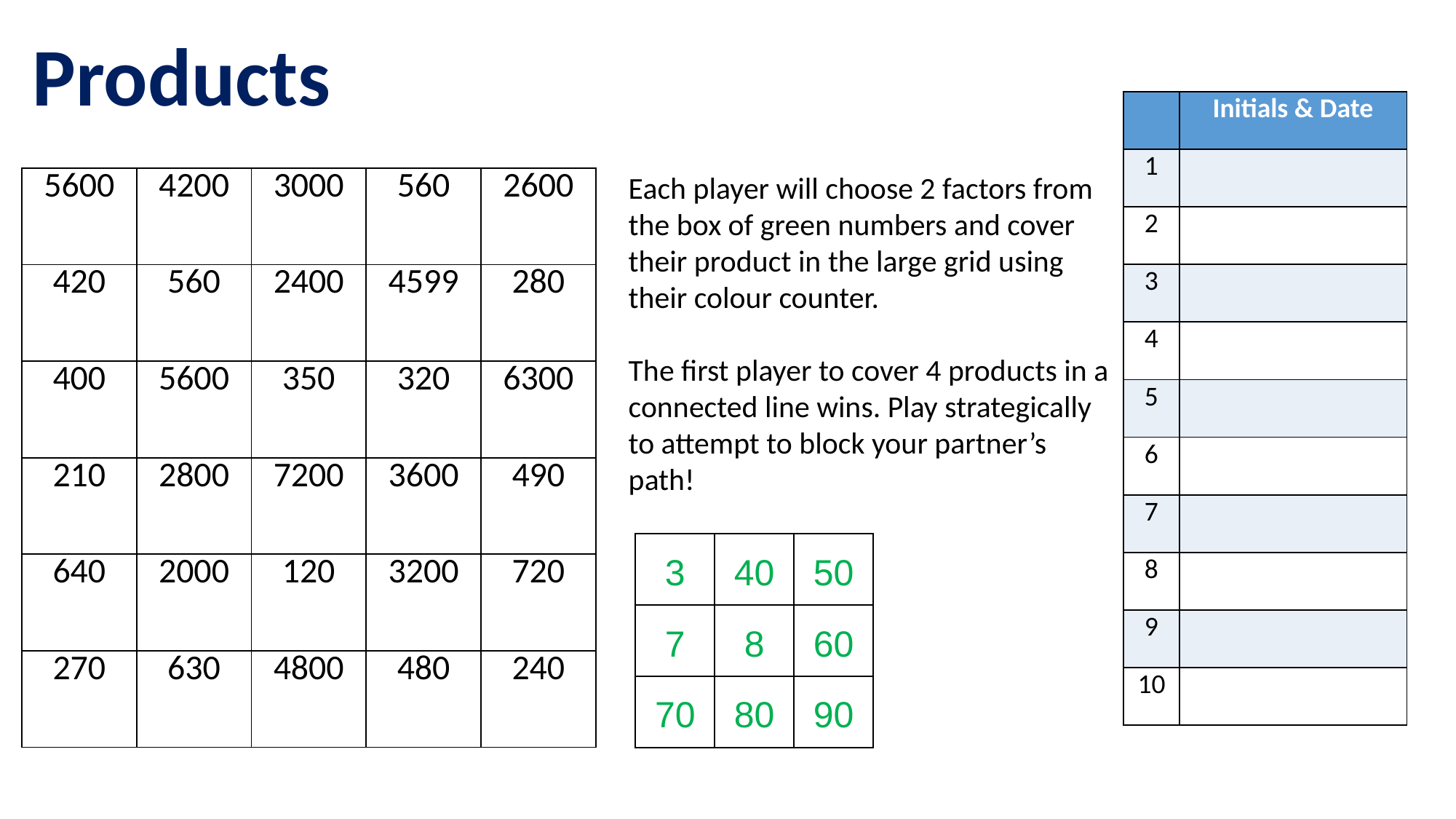

Products
|  | Initials & Date |
| --- | --- |
| 1 |  |
| 2 |  |
| 3 |  |
| 4 |  |
| 5 |  |
| 6 |  |
| 7 |  |
| 8 |  |
| 9 |  |
| 10 |  |
Each player will choose 2 factors from the box of green numbers and cover their product in the large grid using their colour counter.

The first player to cover 4 products in a connected line wins. Play strategically to attempt to block your partner’s path!
| 5600 | 4200 | 3000 | 560 | 2600 |
| --- | --- | --- | --- | --- |
| 420 | 560 | 2400 | 4599 | 280 |
| 400 | 5600 | 350 | 320 | 6300 |
| 210 | 2800 | 7200 | 3600 | 490 |
| 640 | 2000 | 120 | 3200 | 720 |
| 270 | 630 | 4800 | 480 | 240 |
3
40
50
7
8
60
70
80
90